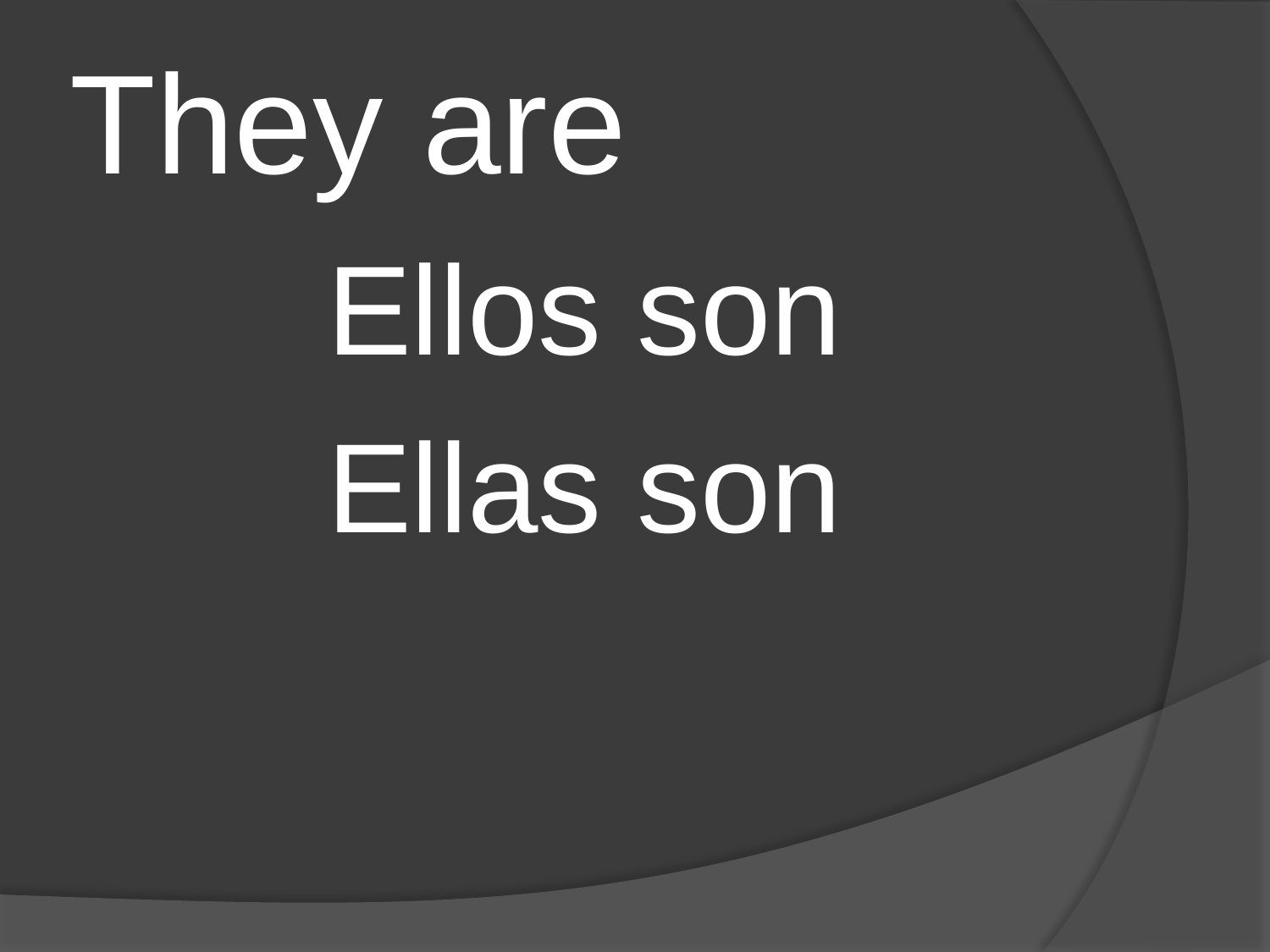

# They are
Ellos son
Ellas son